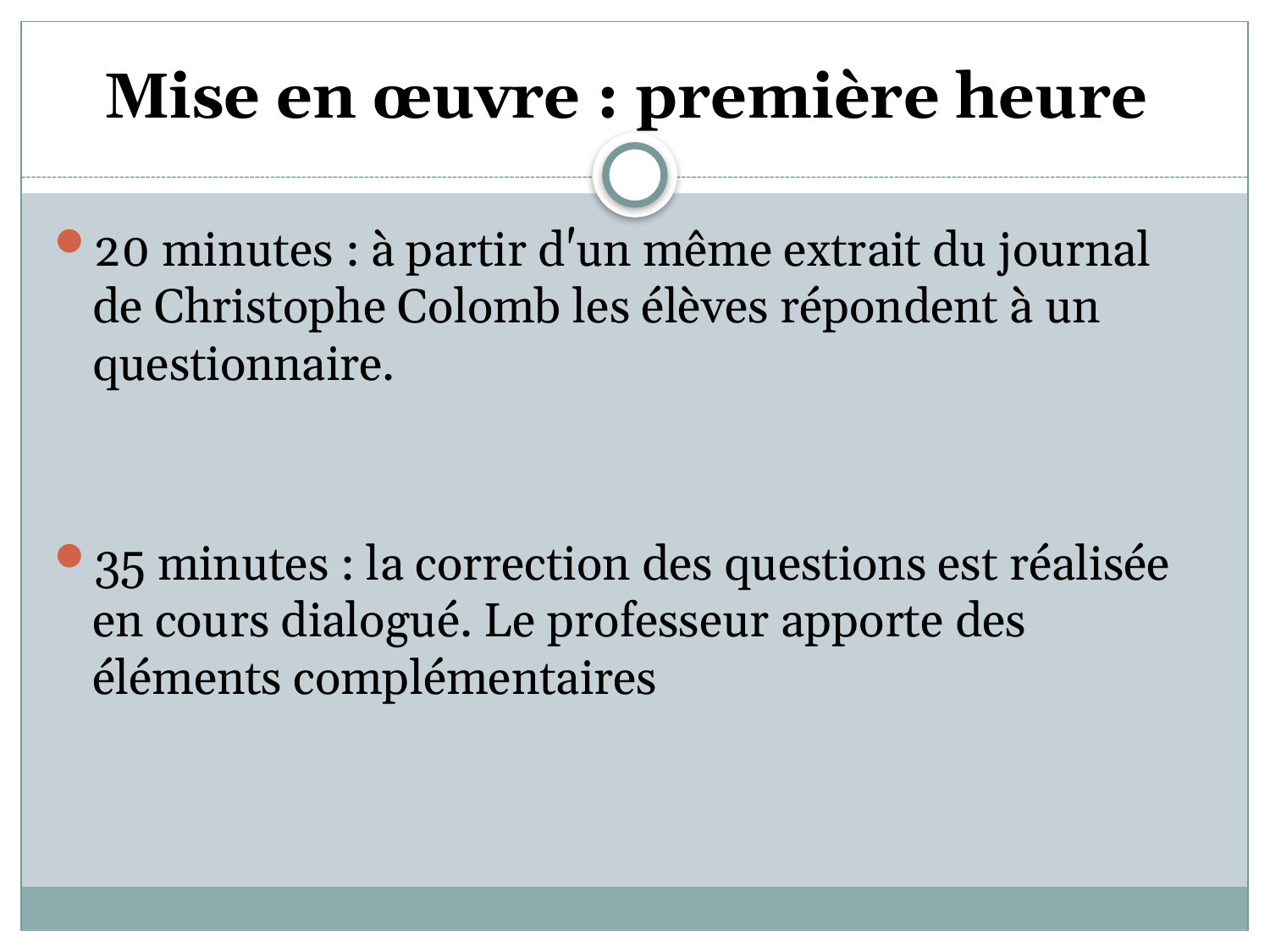

# Mise en œuvre : première heure
20 minutes : à partir d'un même extrait du journal de Christophe Colomb les élèves répondent à un questionnaire.

35 minutes : la correction des questions est réalisée en cours dialogué. Le professeur apporte des éléments complémentaires